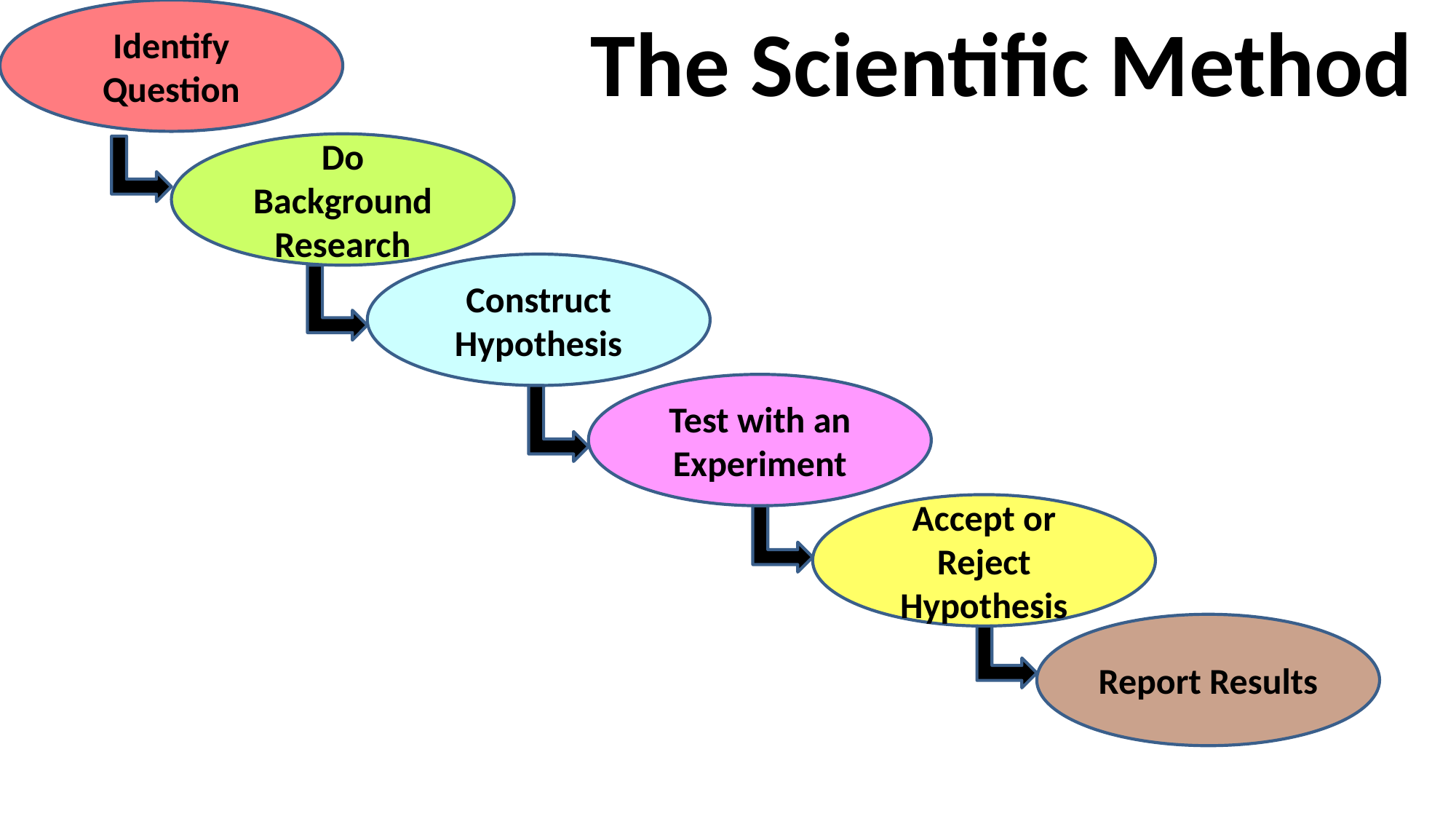

Identify Question
The Scientific Method
Do Background Research

Construct Hypothesis

Test with an Experiment

Accept or Reject Hypothesis

Report Results